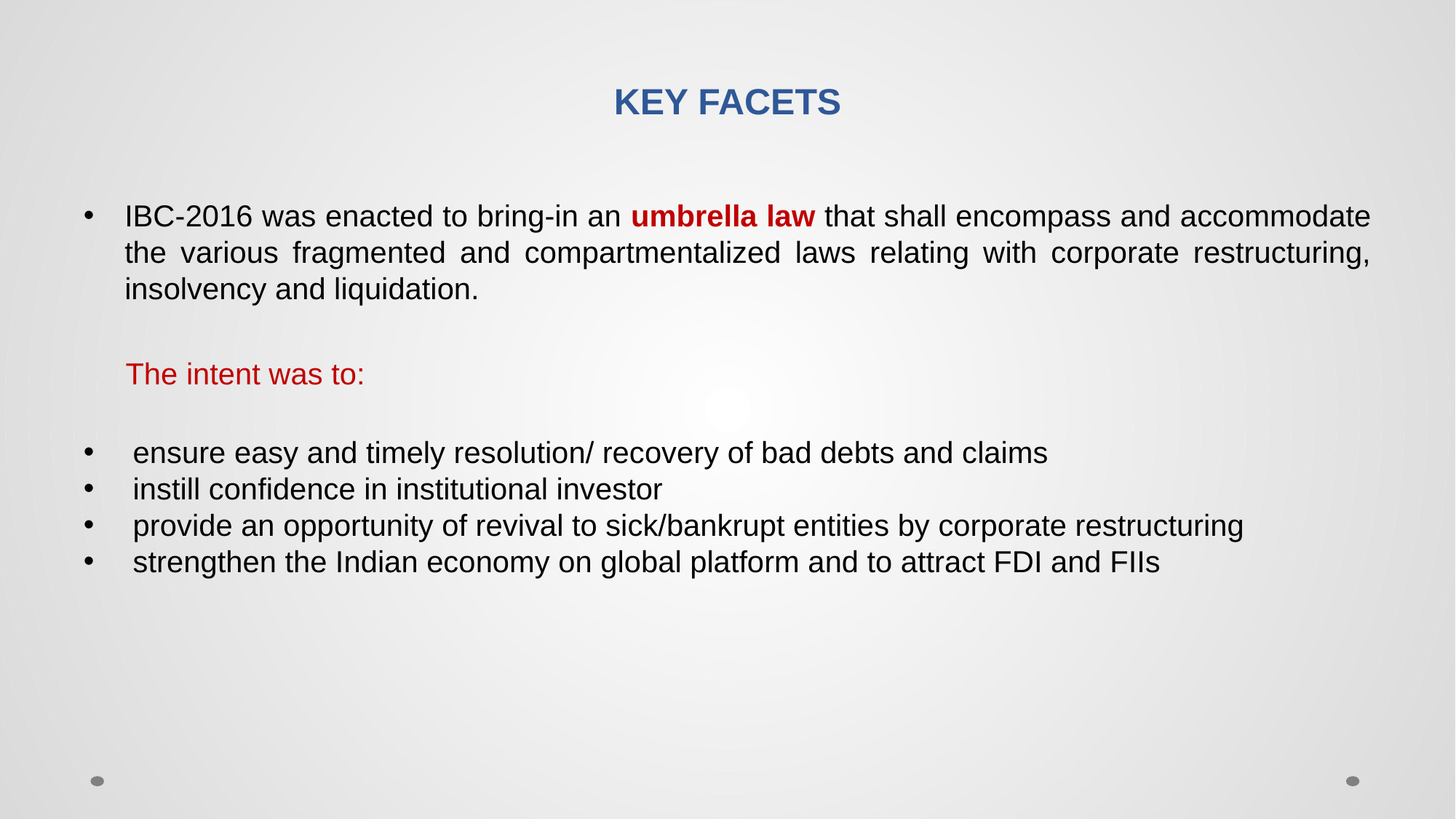

# KEY FACETS
IBC-2016 was enacted to bring-in an umbrella law that shall encompass and accommodate the various fragmented and compartmentalized laws relating with corporate restructuring, insolvency and liquidation.

     The intent was to:

 ensure easy and timely resolution/ recovery of bad debts and claims
 instill confidence in institutional investor
 provide an opportunity of revival to sick/bankrupt entities by corporate restructuring
 strengthen the Indian economy on global platform and to attract FDI and FIIs